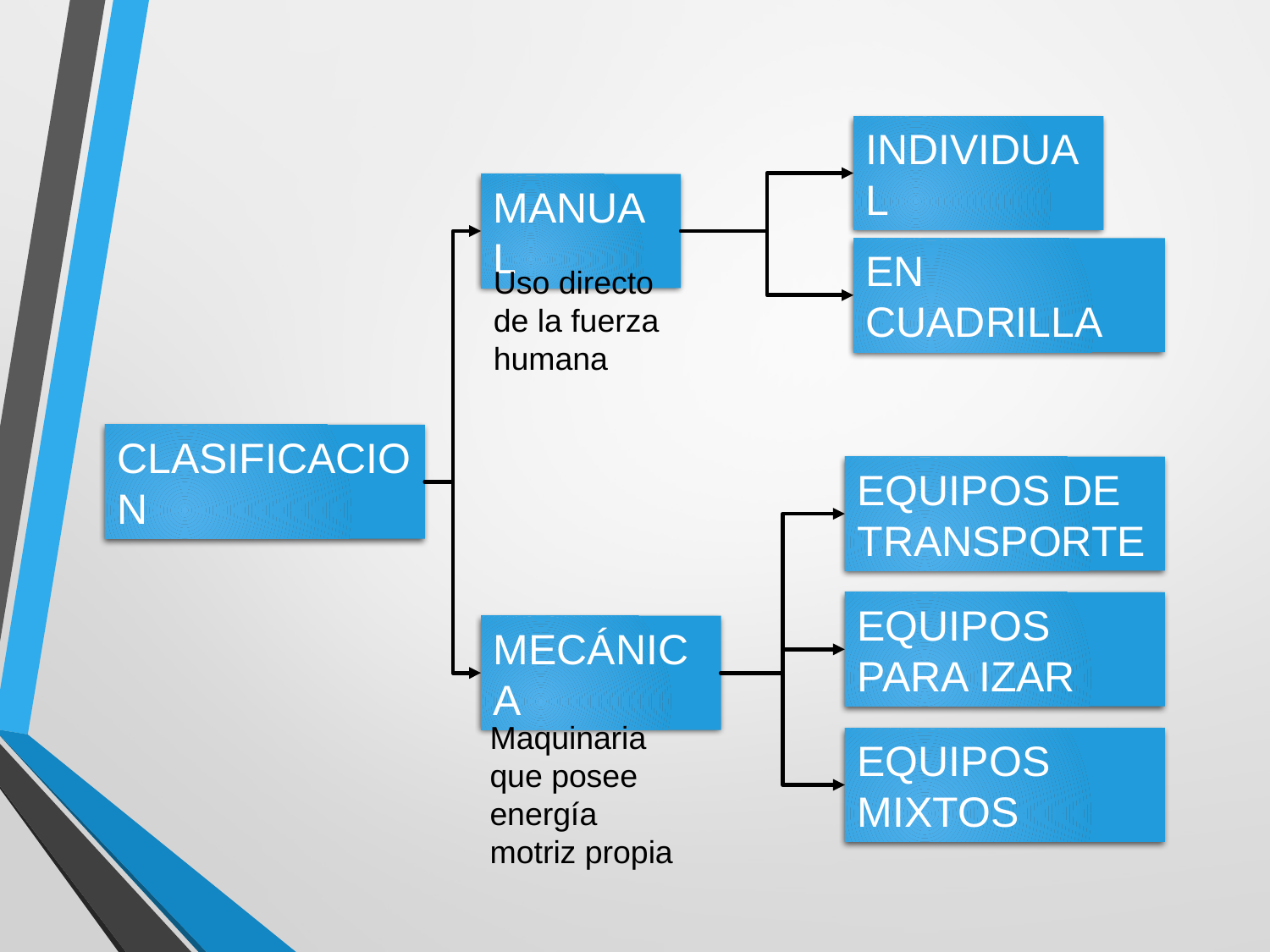

INDIVIDUAL
MANUAL
EN CUADRILLA
Uso directo de la fuerza humana
CLASIFICACION
EQUIPOS DE TRANSPORTE
EQUIPOS PARA IZAR
MECÁNICA
Maquinaria que posee energía motriz propia
EQUIPOS MIXTOS